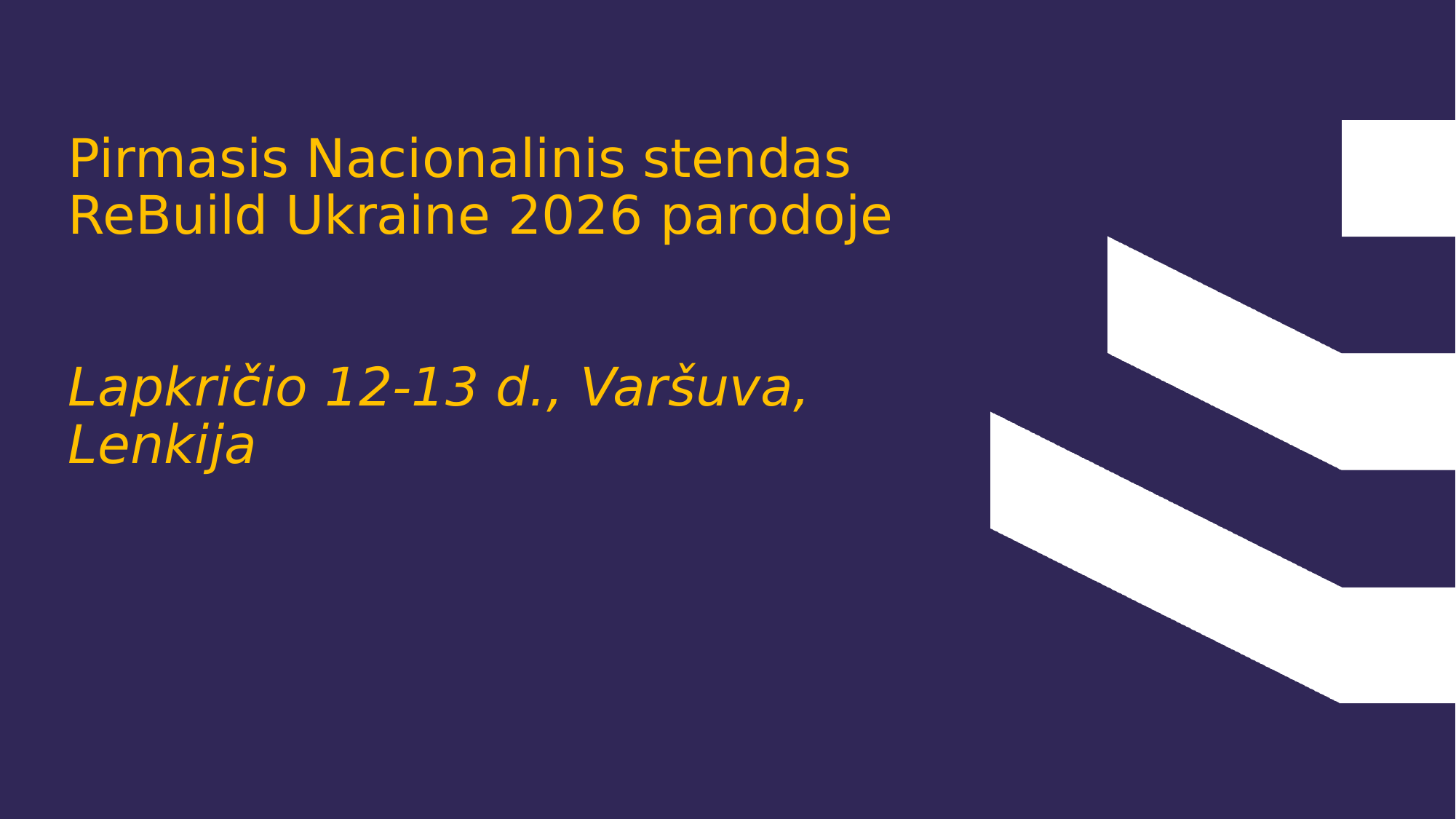

# Pirmasis Nacionalinis stendas ReBuild Ukraine 2026 parodoje Lapkričio 12-13 d., Varšuva, Lenkija